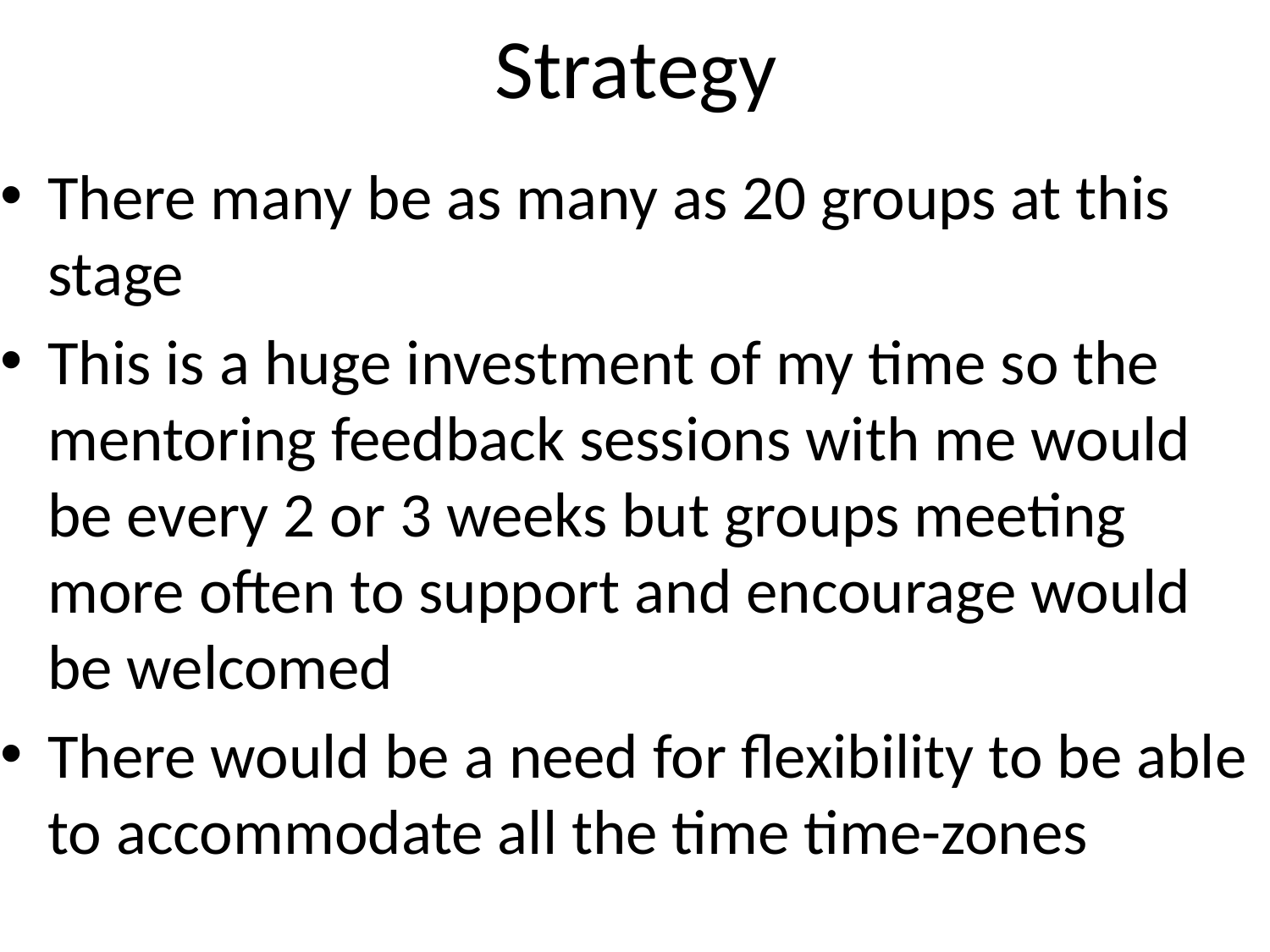

# Strategy
There many be as many as 20 groups at this stage
This is a huge investment of my time so the mentoring feedback sessions with me would be every 2 or 3 weeks but groups meeting more often to support and encourage would be welcomed
There would be a need for flexibility to be able to accommodate all the time time-zones